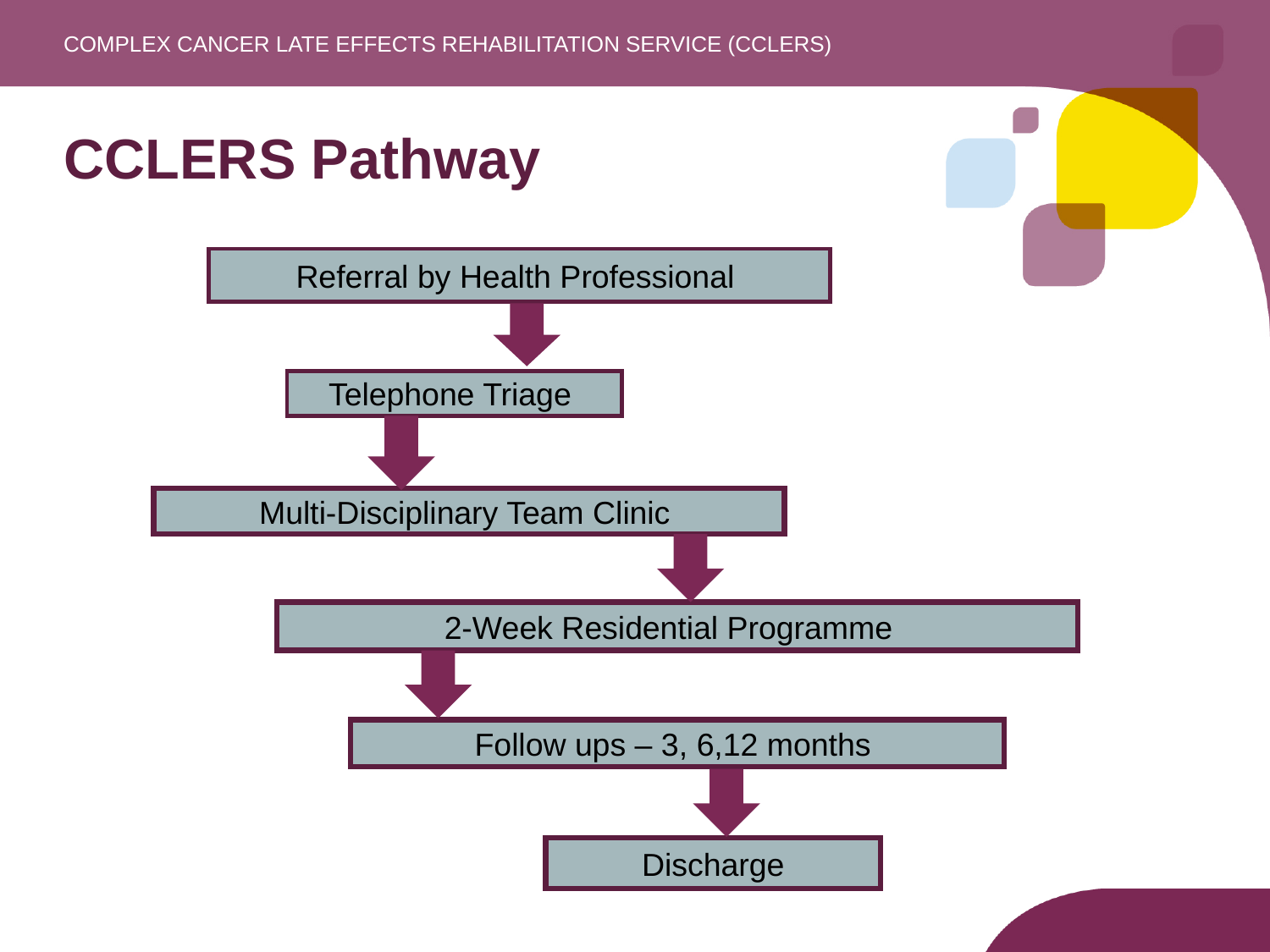

Complex Cancer Late Effects Rehabilitation Service (CCLERS)
CCLERS Pathway
Referral by Health Professional

Telephone Triage

Multi-Disciplinary Team Clinic

2-Week Residential Programme

Follow ups – 3, 6,12 months

Discharge